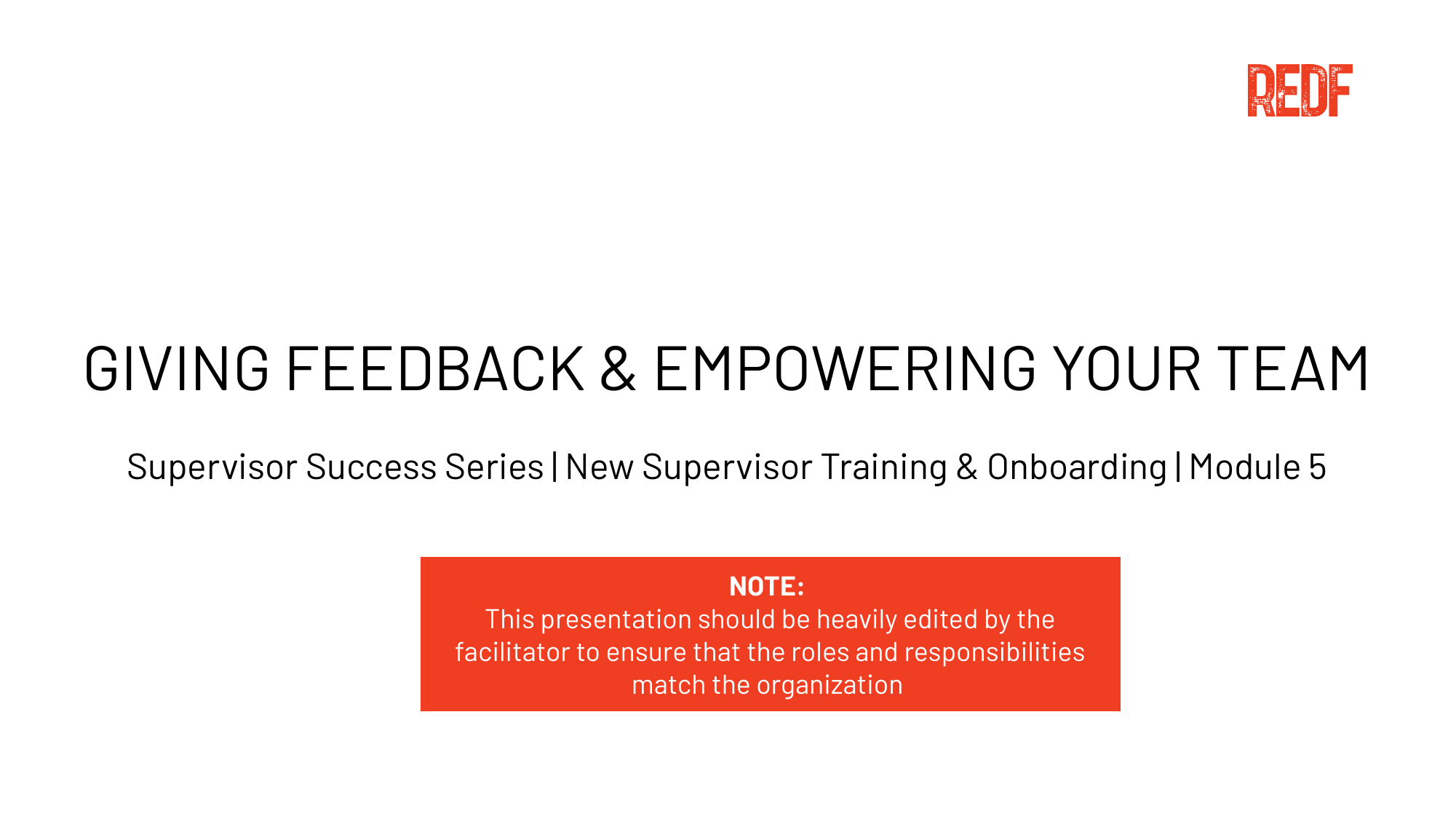

# GIVING FEEDBACK & EMPOWERING YOUR TEAM
Supervisor Success Series | New Supervisor Training & Onboarding | Module 5
NOTE:
This presentation should be heavily edited by the facilitator to ensure that the roles and responsibilities match the organization